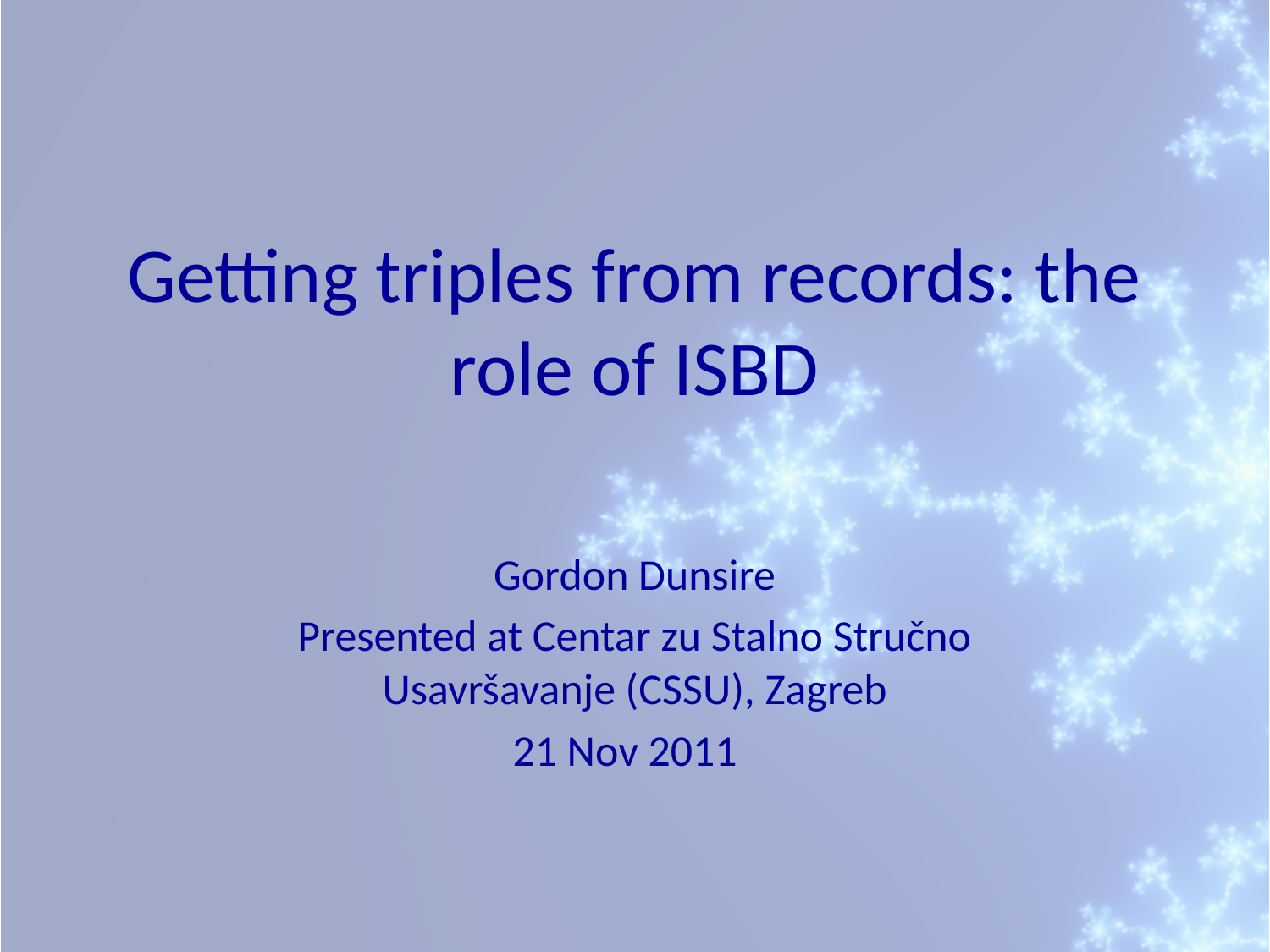

# Getting triples from records: the role of ISBD
Gordon Dunsire
Presented at Centar zu Stalno Stručno Usavršavanje (CSSU), Zagreb
21 Nov 2011